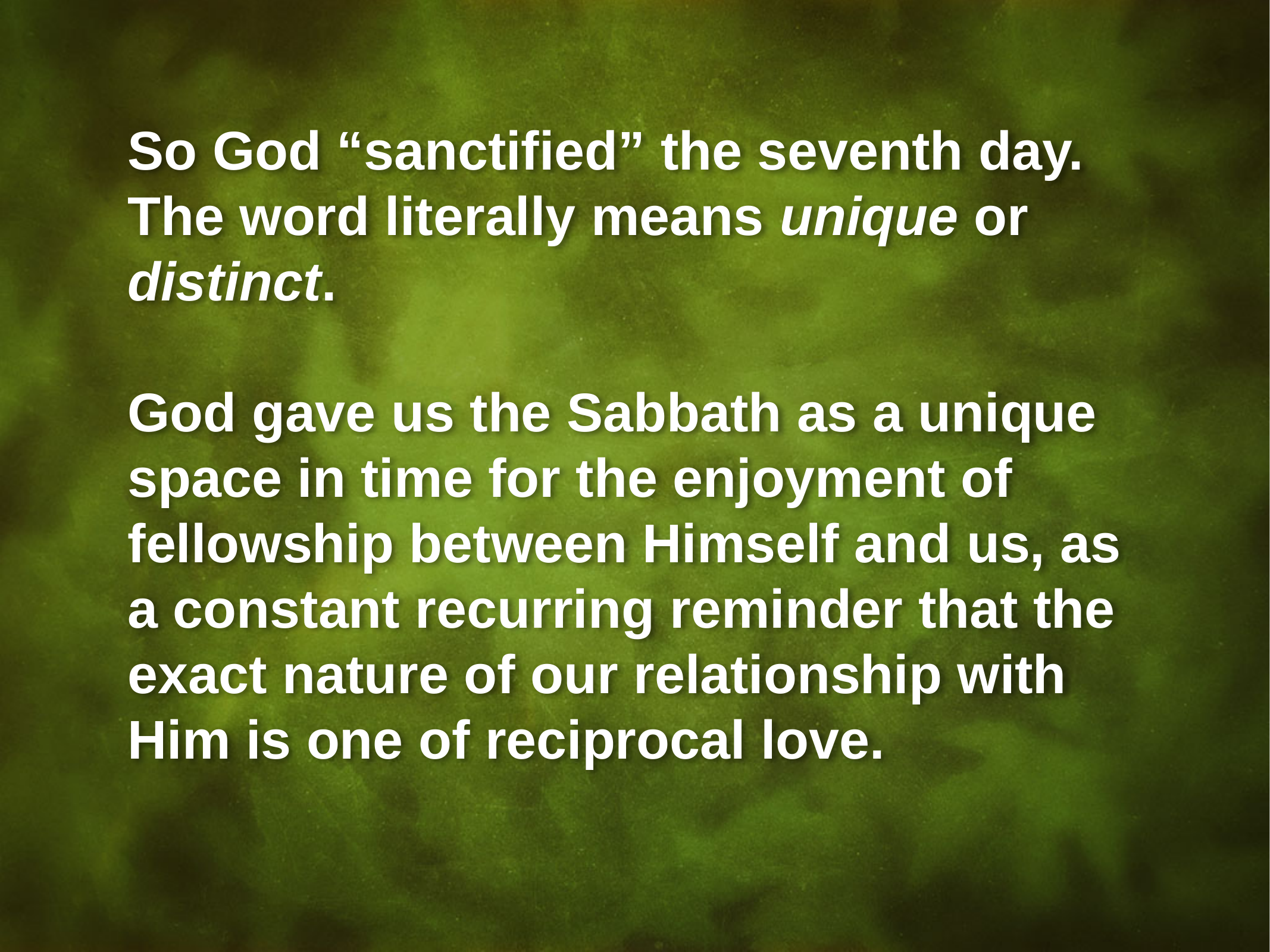

So God “sanctified” the seventh day. The word literally means unique or distinct.

God gave us the Sabbath as a unique space in time for the enjoyment of fellowship between Himself and us, as a constant recurring reminder that the exact nature of our relationship with Him is one of reciprocal love.